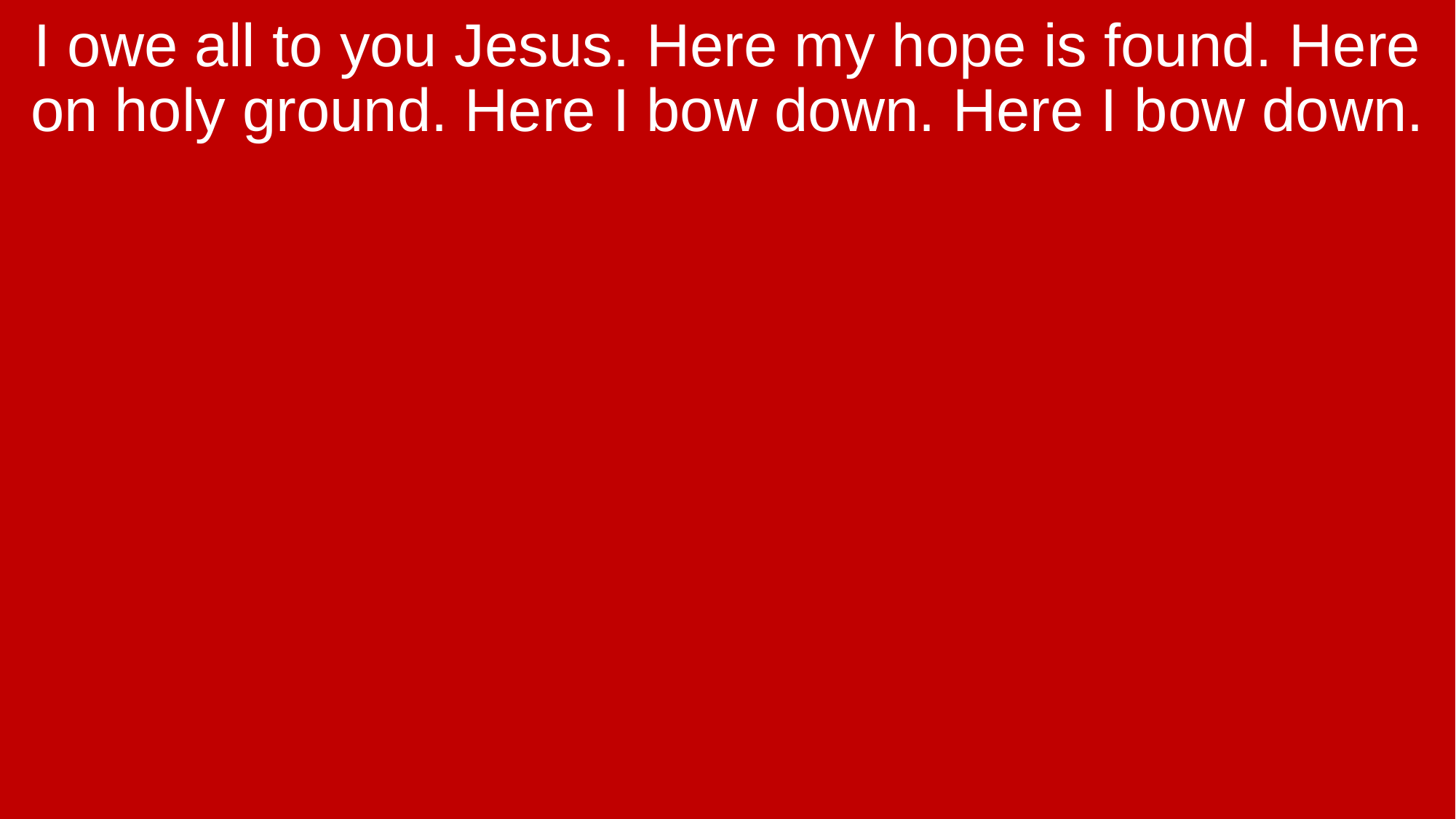

I owe all to you Jesus. Here my hope is found. Here on holy ground. Here I bow down. Here I bow down.